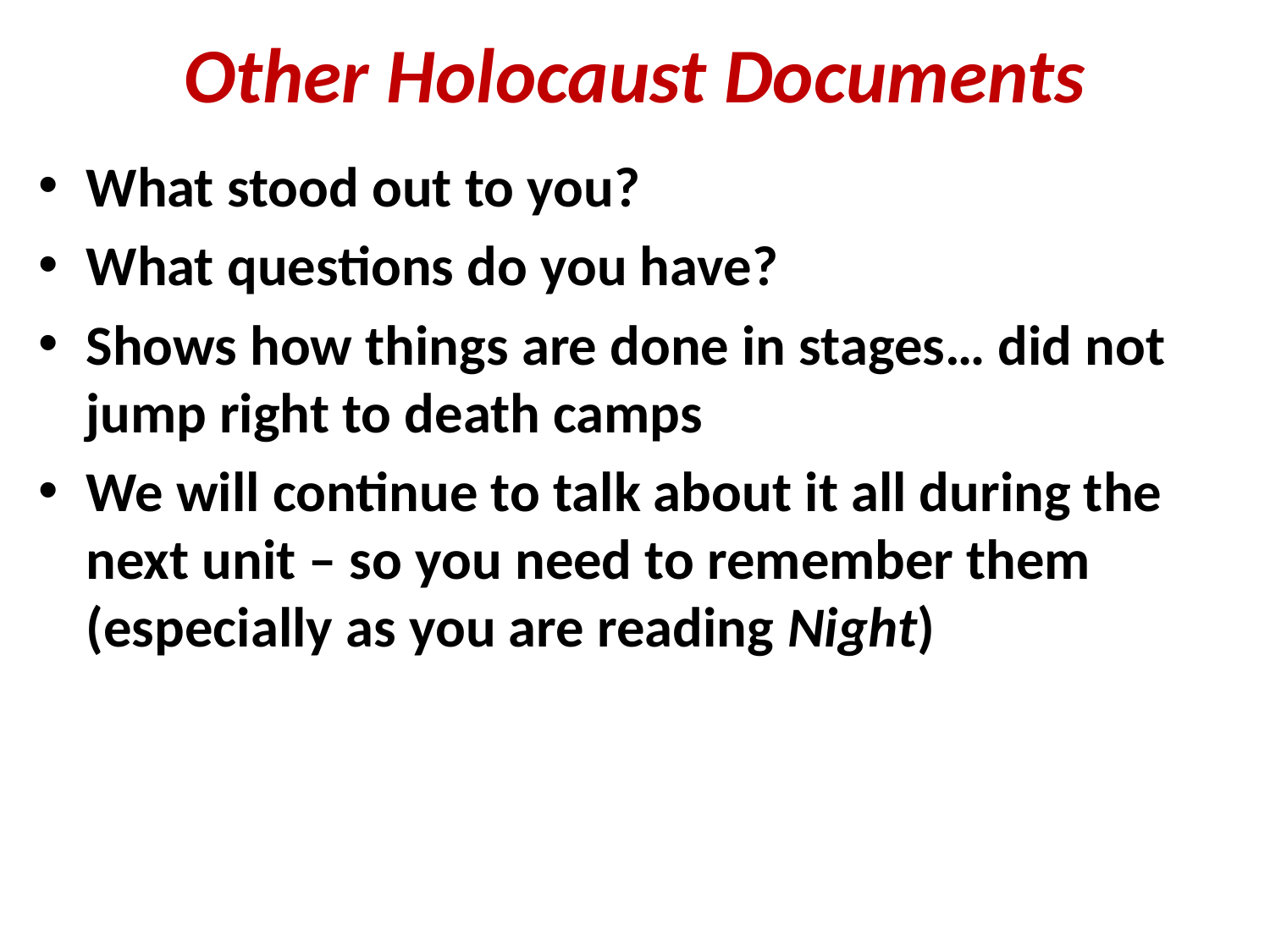

# Other Holocaust Documents
What stood out to you?
What questions do you have?
Shows how things are done in stages… did not jump right to death camps
We will continue to talk about it all during the next unit – so you need to remember them (especially as you are reading Night)